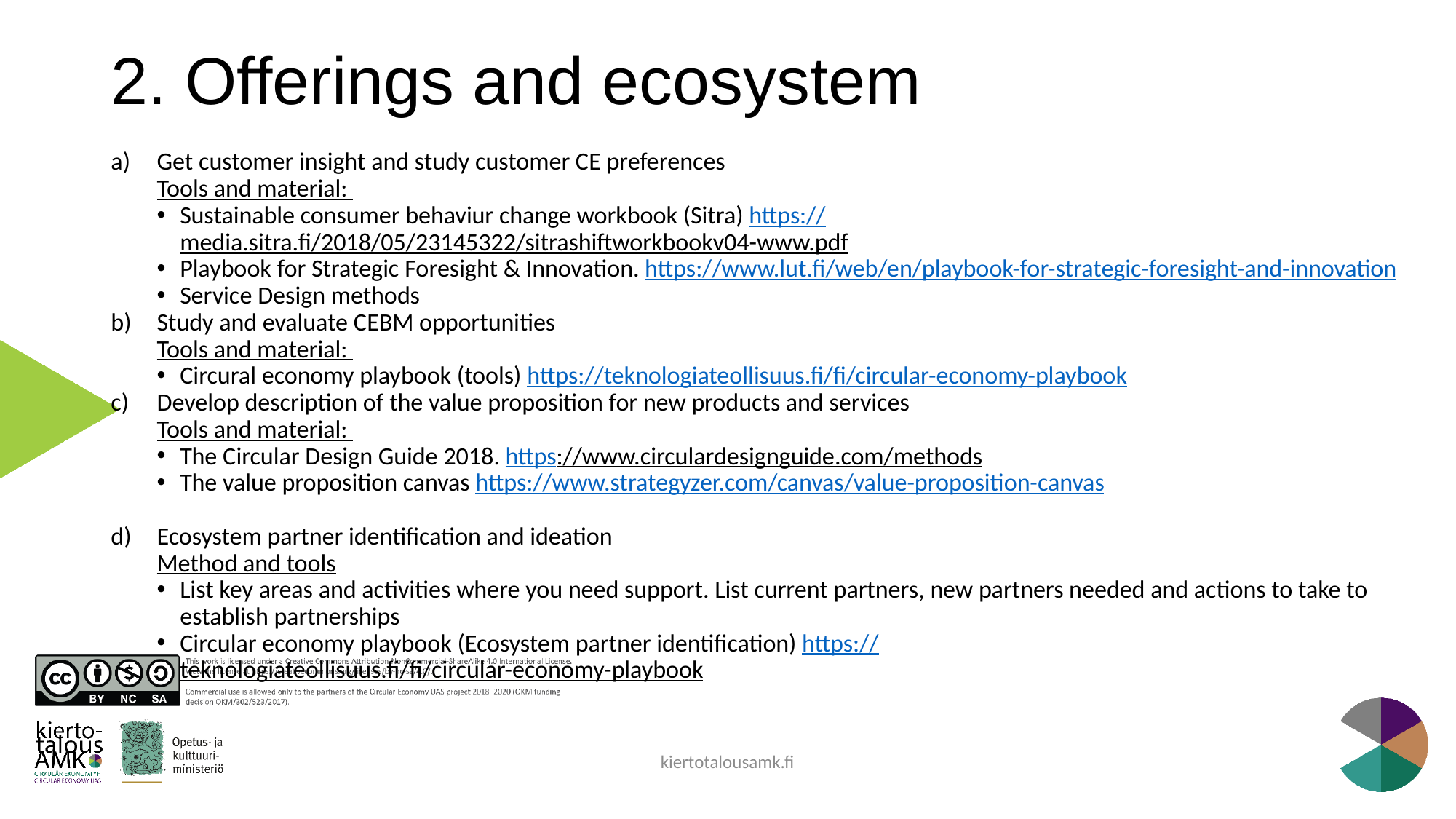

# 2. Offerings and ecosystem
Get customer insight and study customer CE preferences
Tools and material:
Sustainable consumer behaviur change workbook (Sitra) https://media.sitra.fi/2018/05/23145322/sitrashiftworkbookv04-www.pdf
Playbook for Strategic Foresight & Innovation. https://www.lut.fi/web/en/playbook-for-strategic-foresight-and-innovation
Service Design methods
Study and evaluate CEBM opportunities
Tools and material:
Circural economy playbook (tools) https://teknologiateollisuus.fi/fi/circular-economy-playbook
Develop description of the value proposition for new products and services
Tools and material:
The Circular Design Guide 2018. https://www.circulardesignguide.com/methods
The value proposition canvas https://www.strategyzer.com/canvas/value-proposition-canvas

Ecosystem partner identification and ideation
Method and tools
List key areas and activities where you need support. List current partners, new partners needed and actions to take to establish partnerships
Circular economy playbook (Ecosystem partner identification) https://teknologiateollisuus.fi/fi/circular-economy-playbook

kiertotalousamk.fi